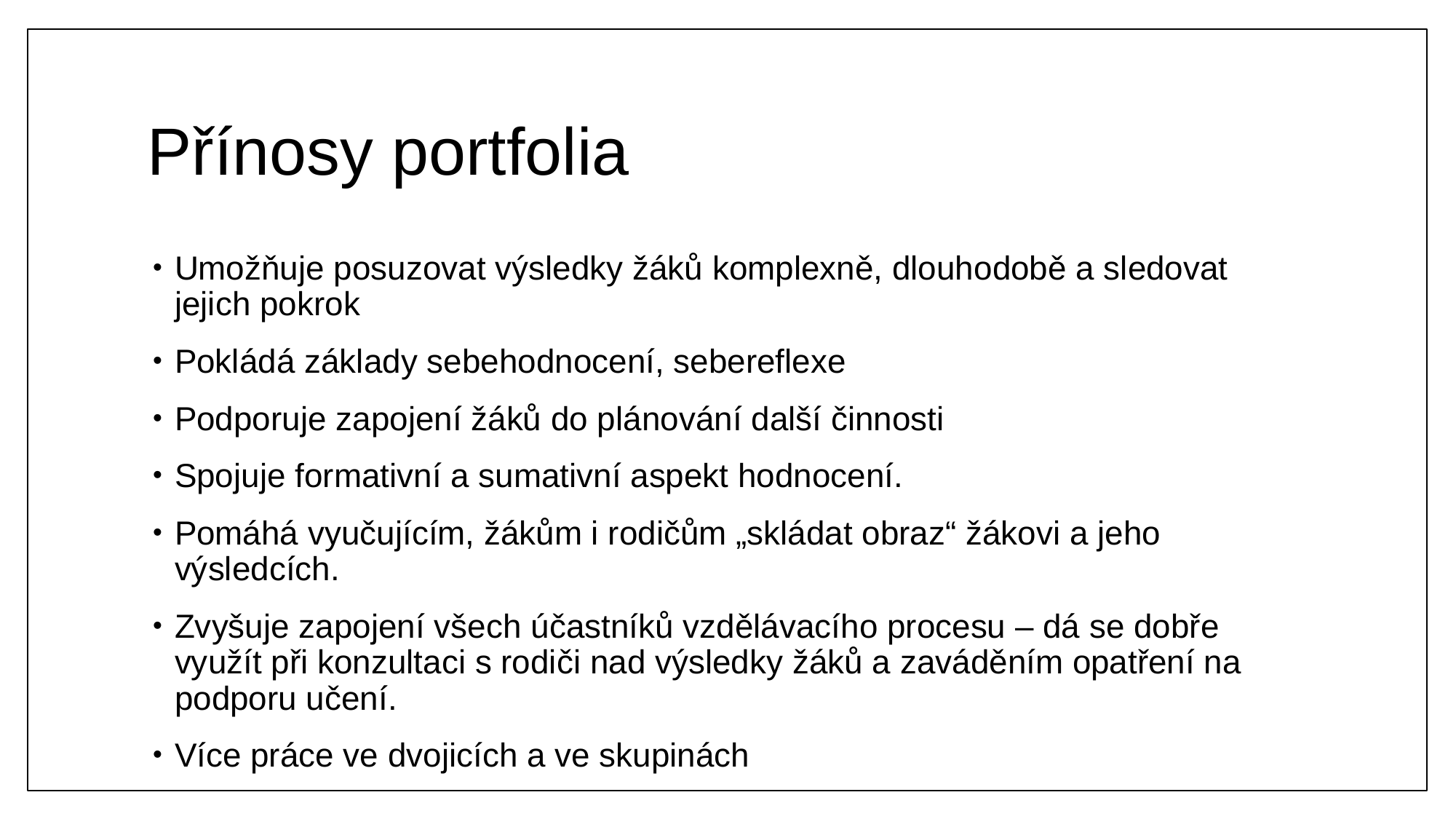

# Přínosy portfolia
Umožňuje posuzovat výsledky žáků komplexně, dlouhodobě a sledovat jejich pokrok
Pokládá základy sebehodnocení, sebereflexe
Podporuje zapojení žáků do plánování další činnosti
Spojuje formativní a sumativní aspekt hodnocení.
Pomáhá vyučujícím, žákům i rodičům „skládat obraz“ žákovi a jeho výsledcích.
Zvyšuje zapojení všech účastníků vzdělávacího procesu – dá se dobře využít při konzultaci s rodiči nad výsledky žáků a zaváděním opatření na podporu učení.
Více práce ve dvojicích a ve skupinách